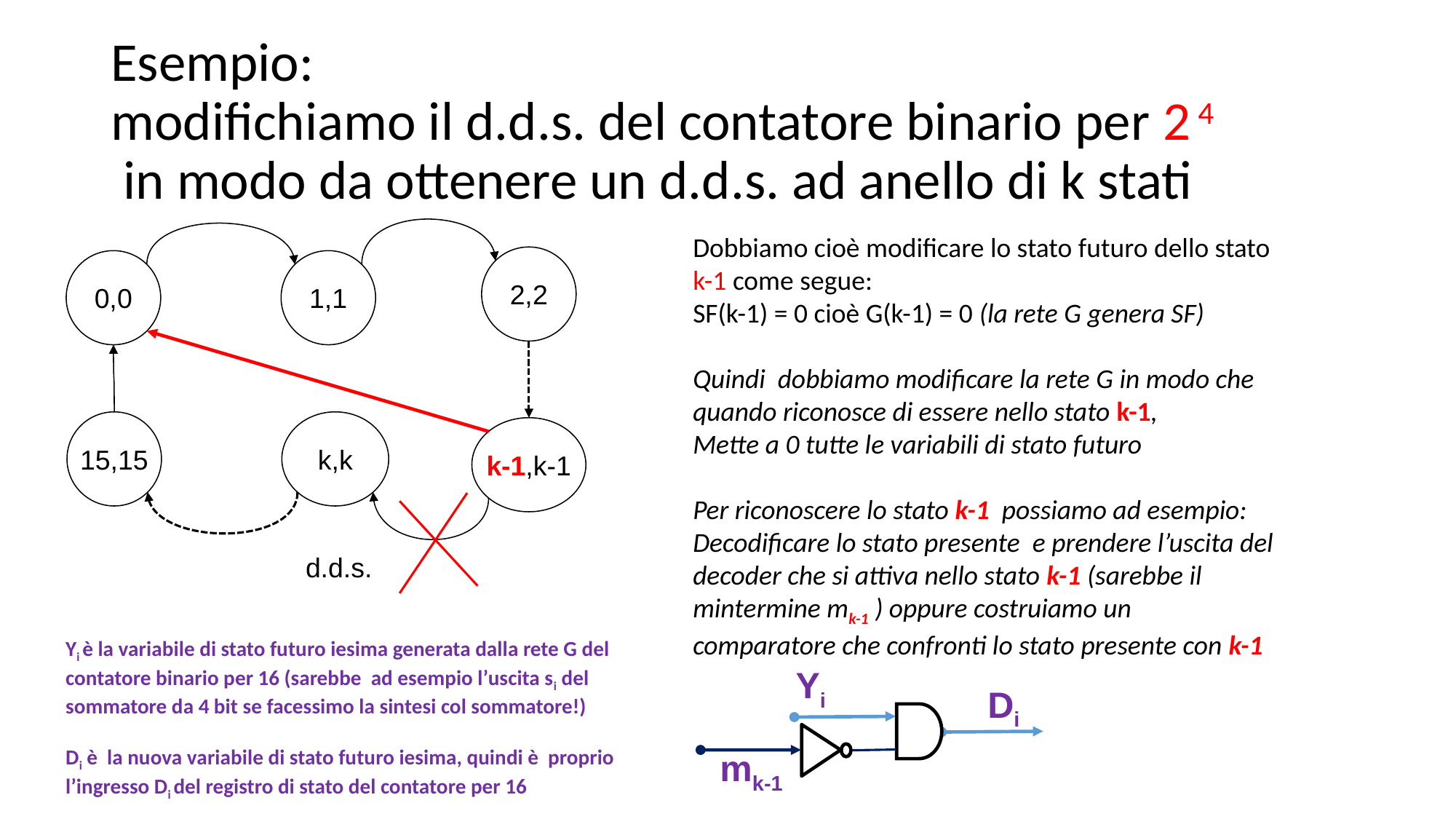

# Esempio: modifichiamo il d.d.s. del contatore binario per 2 4 in modo da ottenere un d.d.s. ad anello di k stati
Dobbiamo cioè modificare lo stato futuro dello stato k-1 come segue:
SF(k-1) = 0 cioè G(k-1) = 0 (la rete G genera SF)

Quindi  dobbiamo modificare la rete G in modo che quando riconosce di essere nello stato k-1,
Mette a 0 tutte le variabili di stato futuro

Per riconoscere lo stato k-1  possiamo ad esempio:
Decodificare lo stato presente  e prendere l’uscita del decoder che si attiva nello stato k-1 (sarebbe il mintermine mk-1 ) oppure costruiamo un comparatore che confronti lo stato presente con k-1
2,2
0,0
1,1
15,15
k,k
k-1,k-1
d.d.s.
Yi è la variabile di stato futuro iesima generata dalla rete G del contatore binario per 16 (sarebbe  ad esempio l’uscita si del sommatore da 4 bit se facessimo la sintesi col sommatore!)

Di è  la nuova variabile di stato futuro iesima, quindi è  proprio l’ingresso Di del registro di stato del contatore per 16
Yi
Di

mk-1